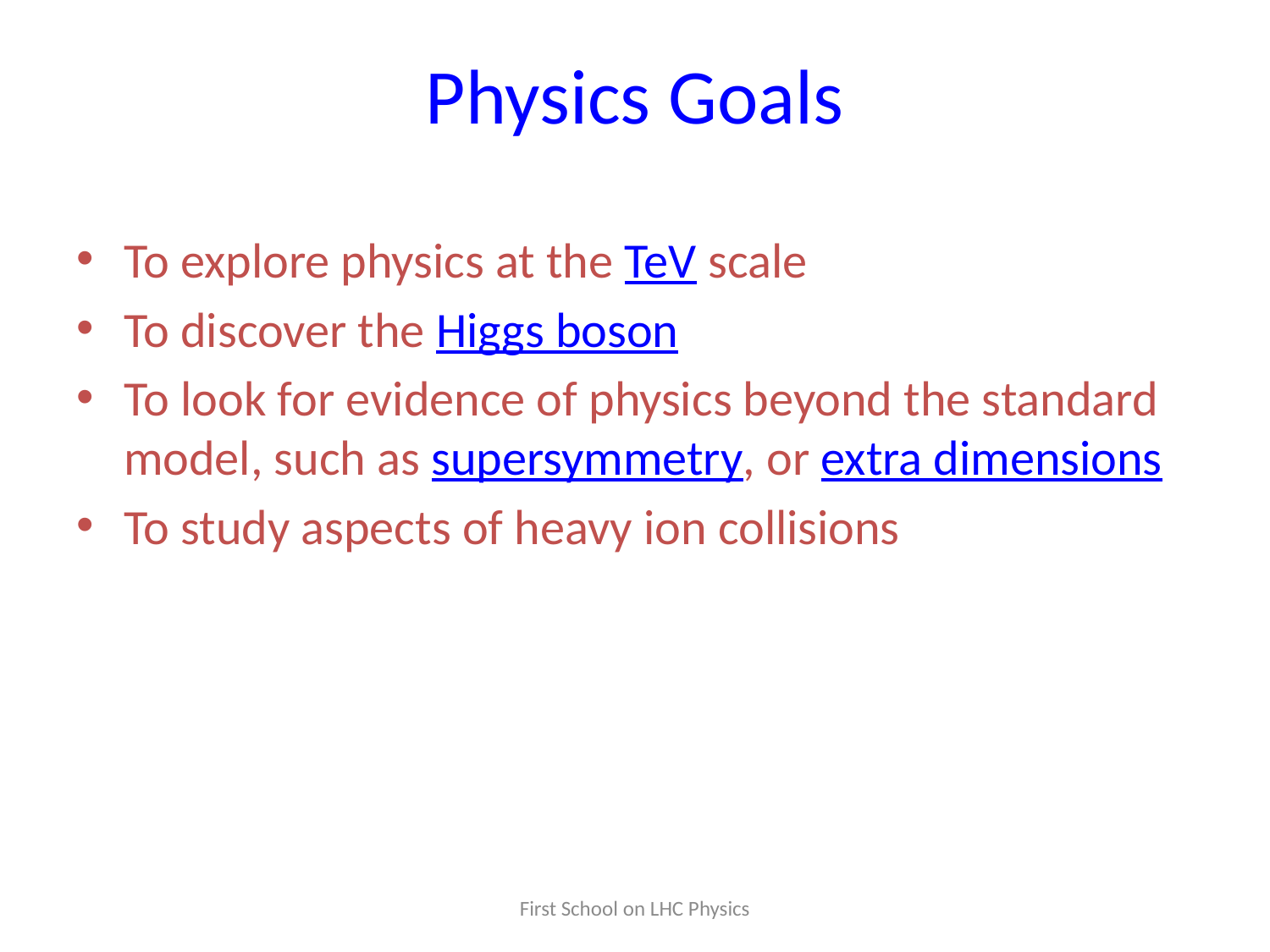

# Physics Goals
To explore physics at the TeV scale
To discover the Higgs boson
To look for evidence of physics beyond the standard model, such as supersymmetry, or extra dimensions
To study aspects of heavy ion collisions

First School on LHC Physics